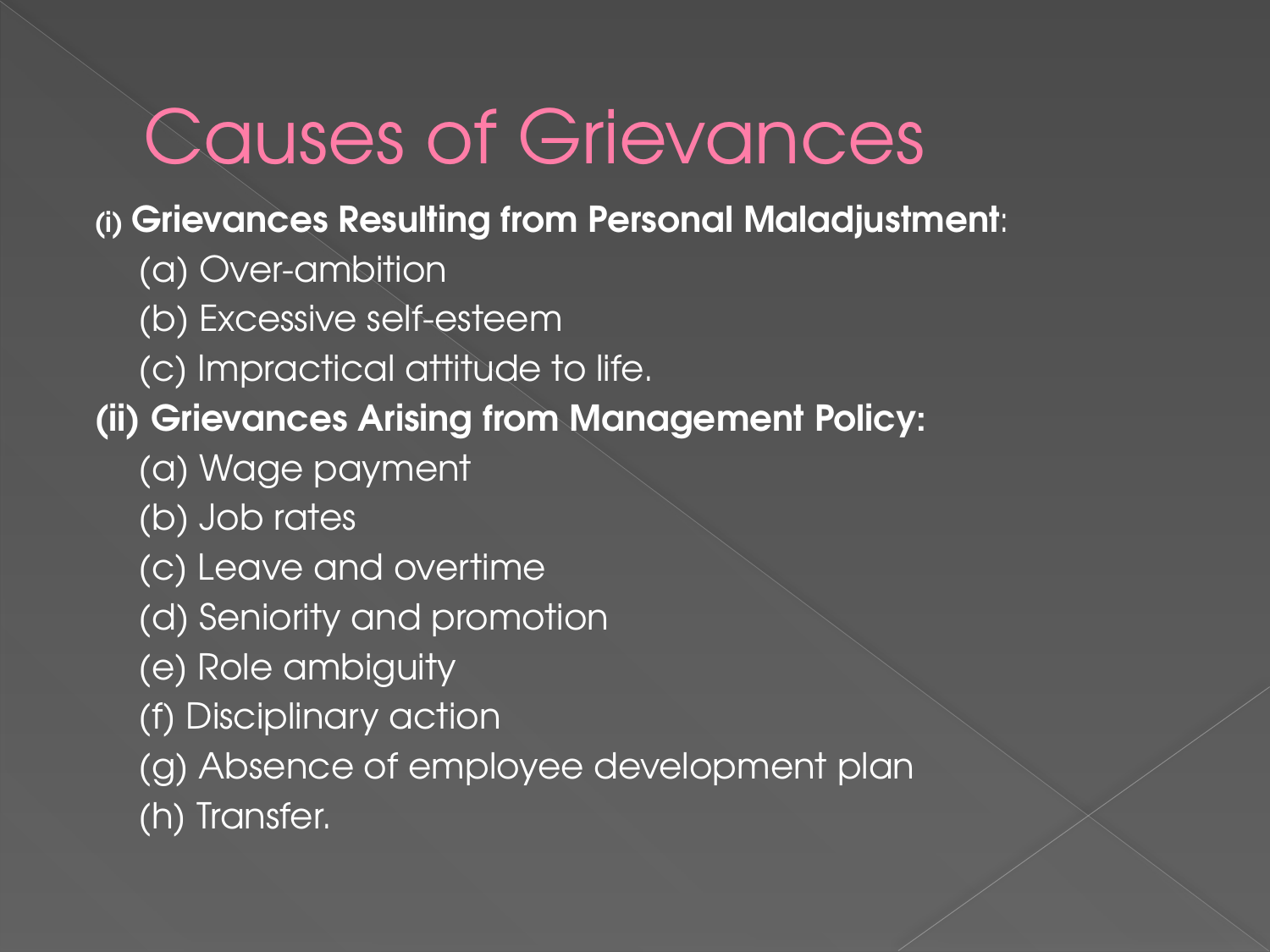

# Causes of Grievances
(i) Grievances Resulting from Personal Maladjustment:
	(a) Over-ambition
	(b) Excessive self-esteem
	(c) Impractical attitude to life.
(ii) Grievances Arising from Management Policy:
	(a) Wage payment
	(b) Job rates
	(c) Leave and overtime
	(d) Seniority and promotion
	(e) Role ambiguity
	(f) Disciplinary action
	(g) Absence of employee development plan
	(h) Transfer.